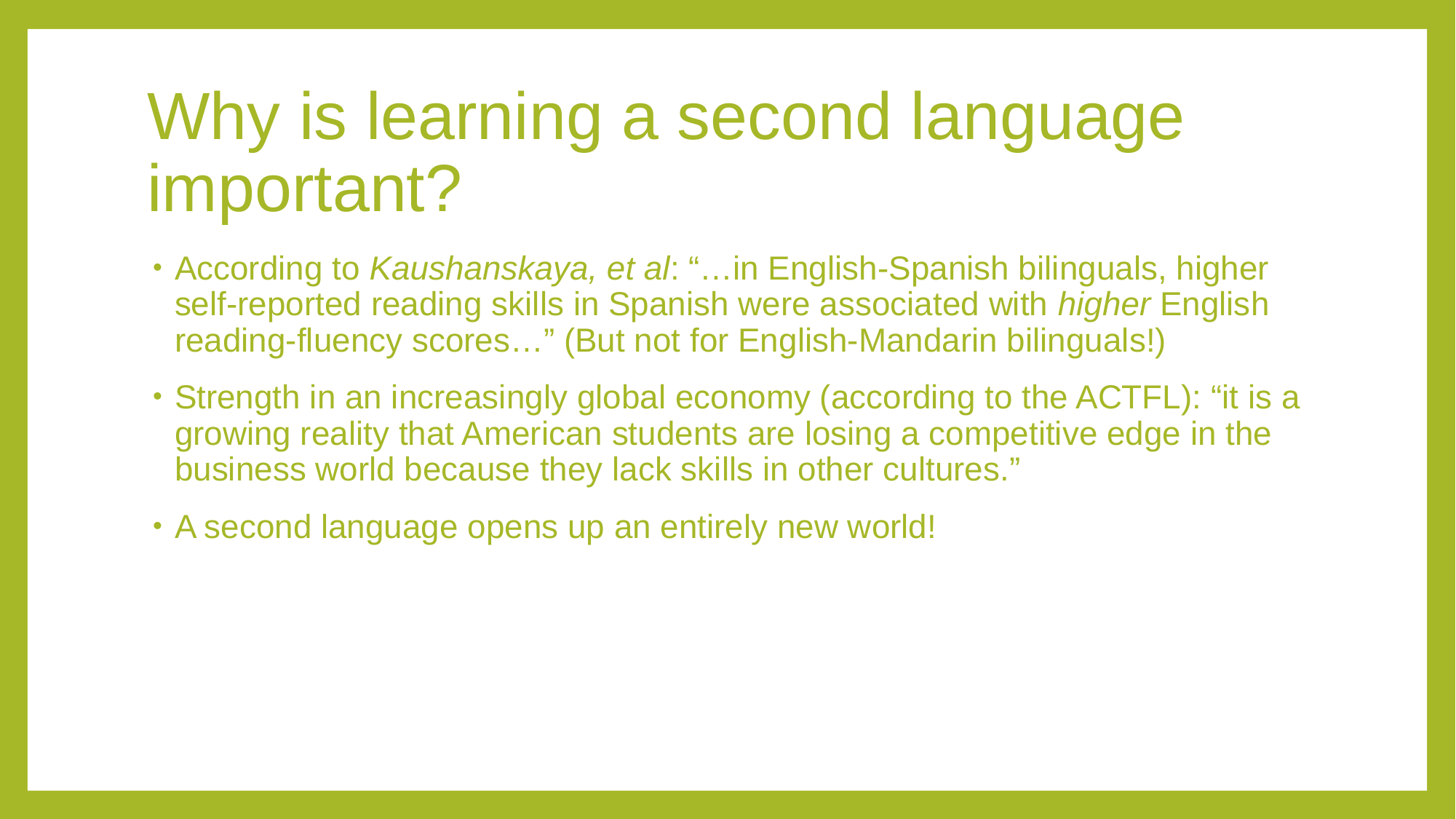

# Why is learning a second language important?
According to Kaushanskaya, et al: “…in English-Spanish bilinguals, higher self-reported reading skills in Spanish were associated with higher English reading-fluency scores…” (But not for English-Mandarin bilinguals!)
Strength in an increasingly global economy (according to the ACTFL): “it is a growing reality that American students are losing a competitive edge in the business world because they lack skills in other cultures.”
A second language opens up an entirely new world!